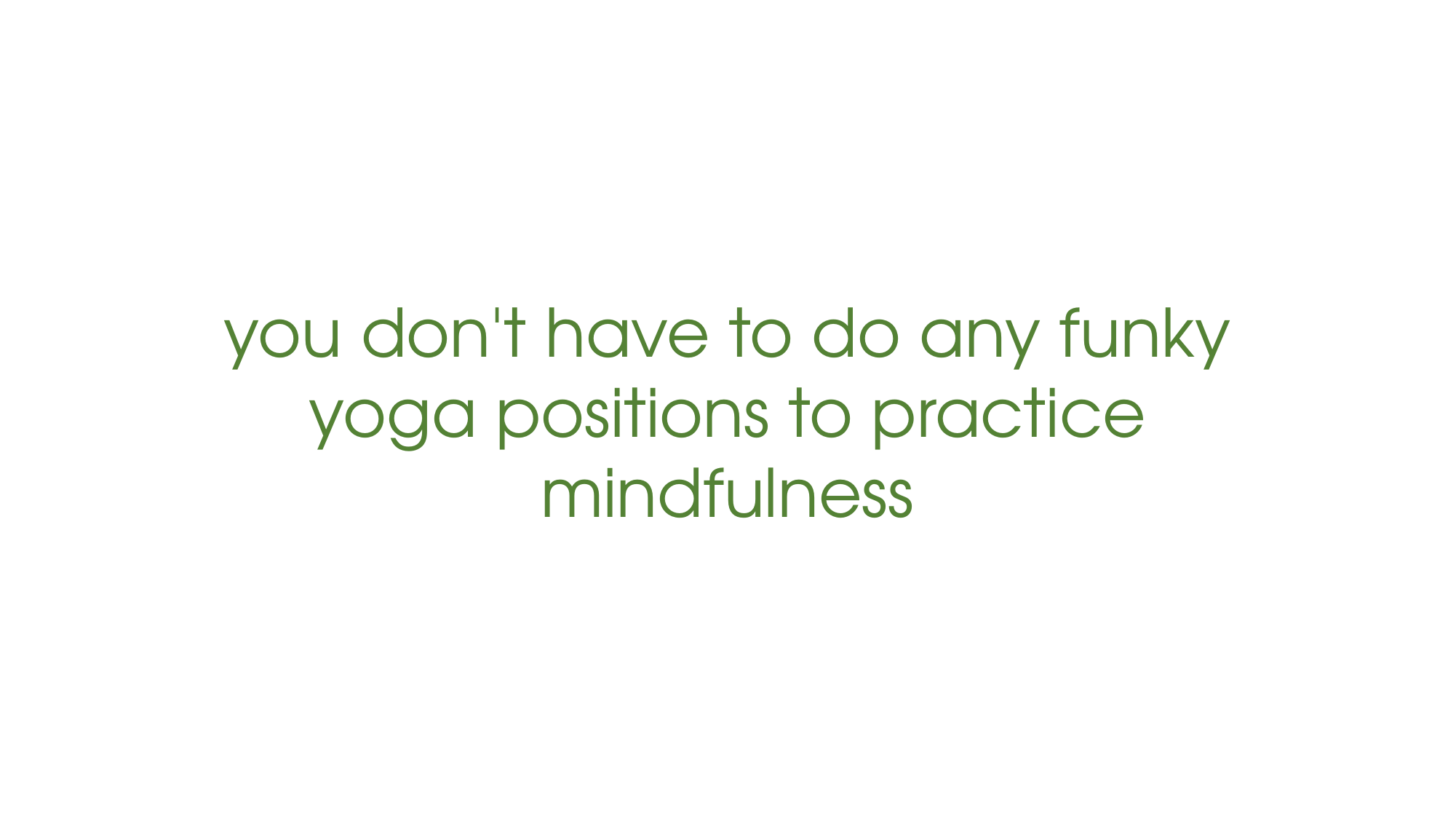

you don't have to do any funky yoga positions to practice mindfulness